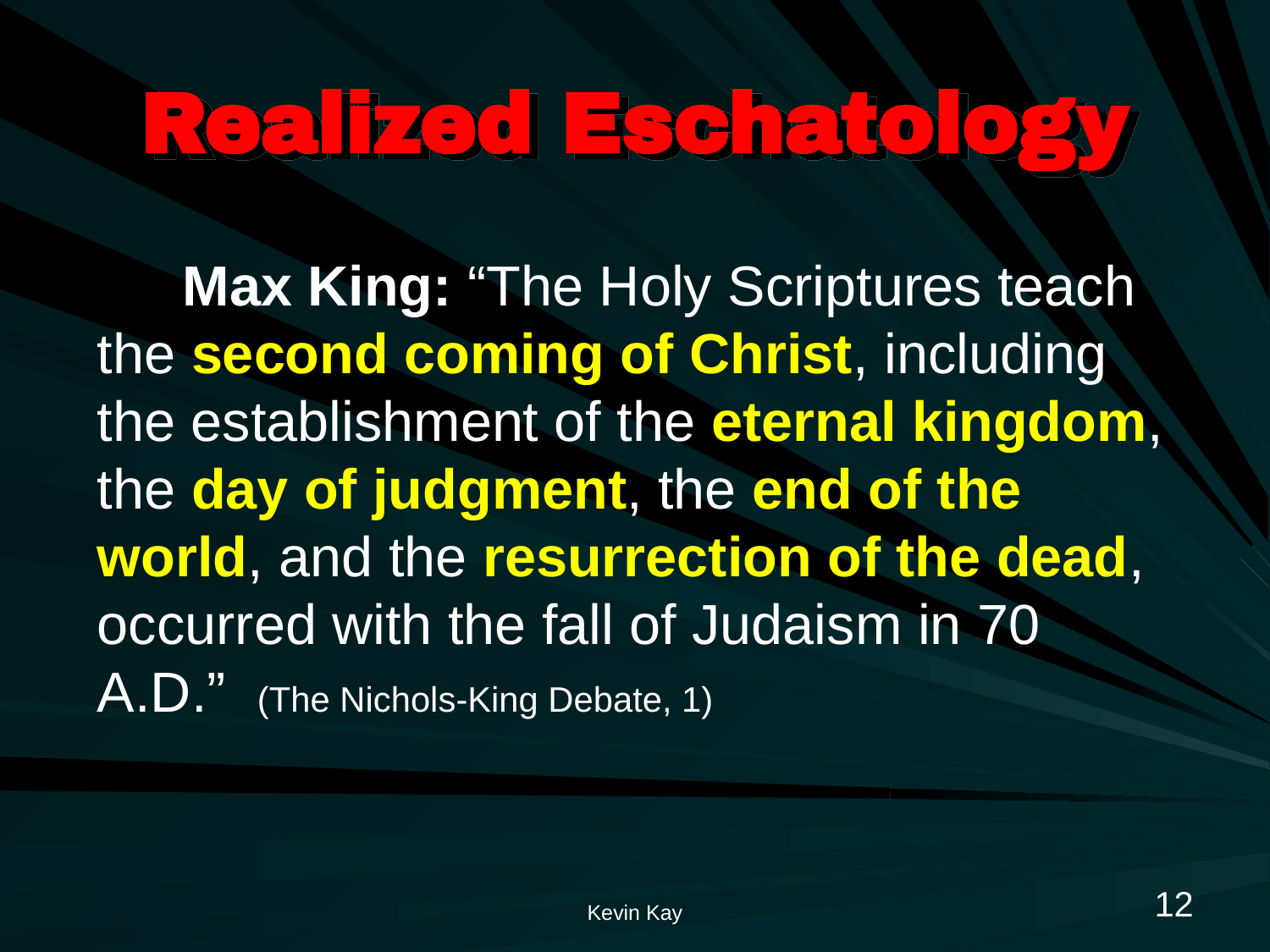

# Realized Eschatology
 Max King: “The Holy Scriptures teach the second coming of Christ, including the establishment of the eternal kingdom, the day of judgment, the end of the world, and the resurrection of the dead, occurred with the fall of Judaism in 70 A.D.”  (The Nichols-King Debate, 1)
12
Kevin Kay